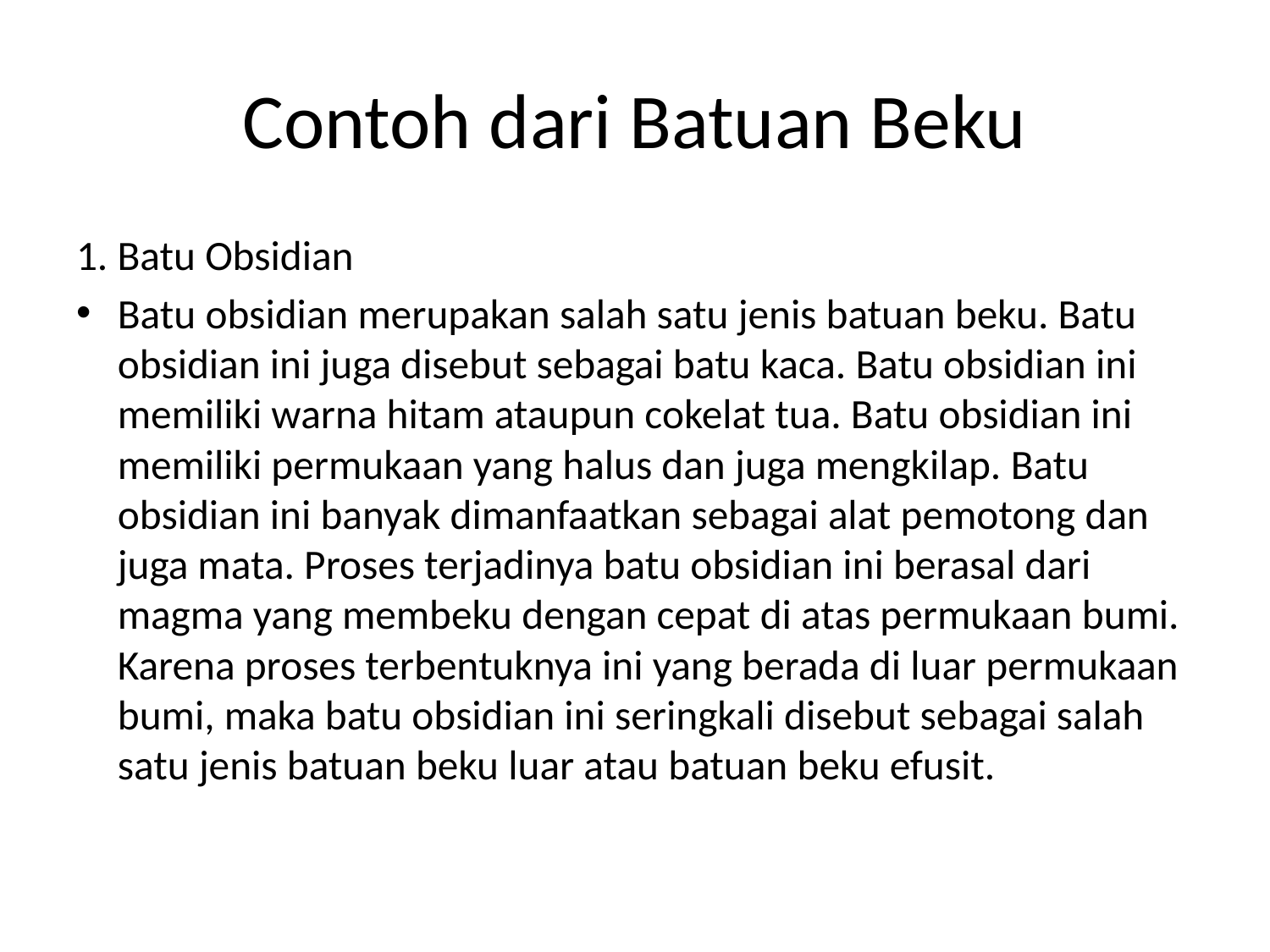

# Contoh dari Batuan Beku
1. Batu Obsidian
Batu obsidian merupakan salah satu jenis batuan beku. Batu obsidian ini juga disebut sebagai batu kaca. Batu obsidian ini memiliki warna hitam ataupun cokelat tua. Batu obsidian ini memiliki permukaan yang halus dan juga mengkilap. Batu obsidian ini banyak dimanfaatkan sebagai alat pemotong dan juga mata. Proses terjadinya batu obsidian ini berasal dari magma yang membeku dengan cepat di atas permukaan bumi. Karena proses terbentuknya ini yang berada di luar permukaan bumi, maka batu obsidian ini seringkali disebut sebagai salah satu jenis batuan beku luar atau batuan beku efusit.